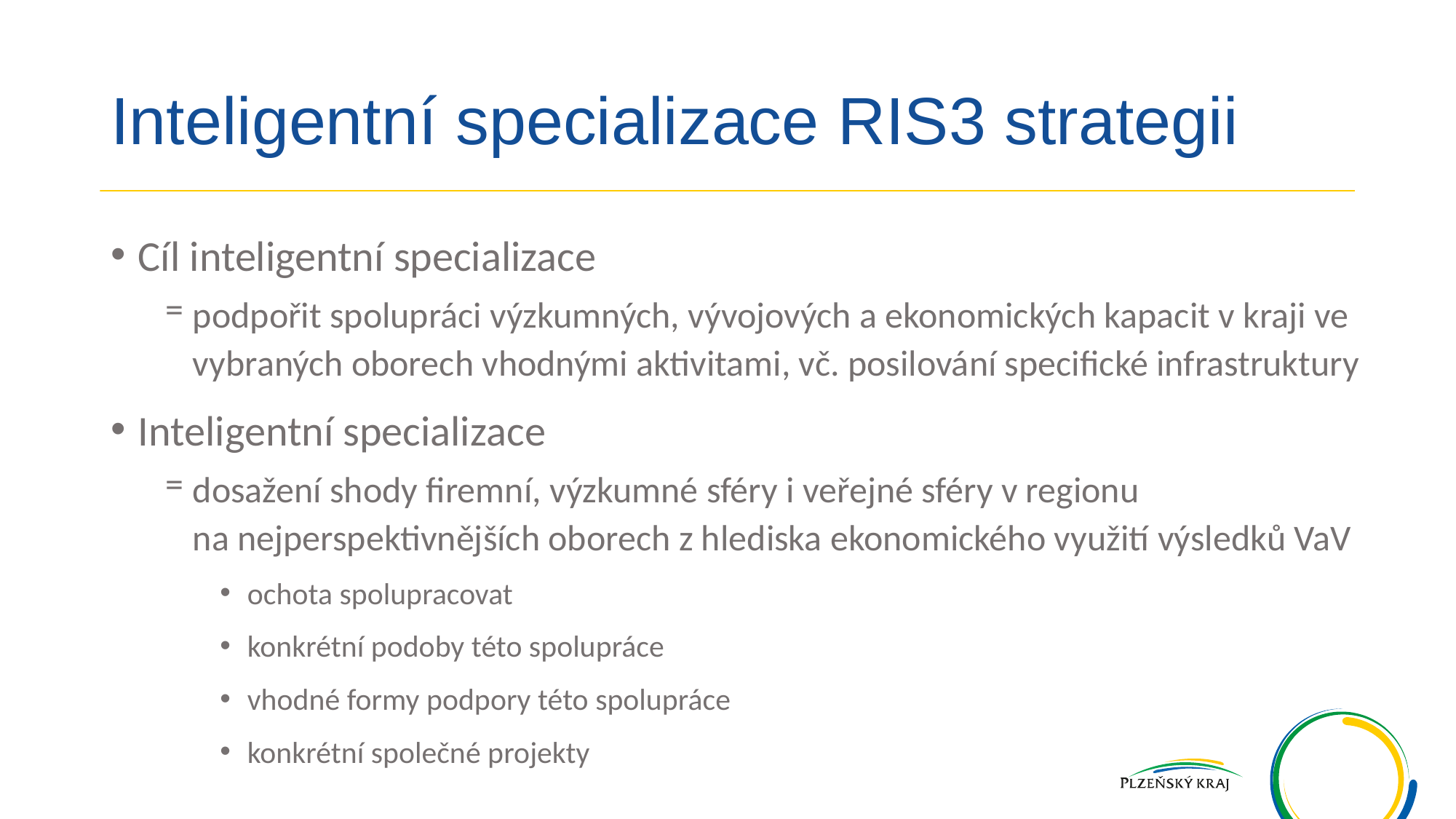

# Inteligentní specializace RIS3 strategii
Cíl inteligentní specializace
podpořit spolupráci výzkumných, vývojových a ekonomických kapacit v kraji ve vybraných oborech vhodnými aktivitami, vč. posilování specifické infrastruktury
Inteligentní specializace
dosažení shody firemní, výzkumné sféry i veřejné sféry v regionu na nejperspektivnějších oborech z hlediska ekonomického využití výsledků VaV
ochota spolupracovat
konkrétní podoby této spolupráce
vhodné formy podpory této spolupráce
konkrétní společné projekty